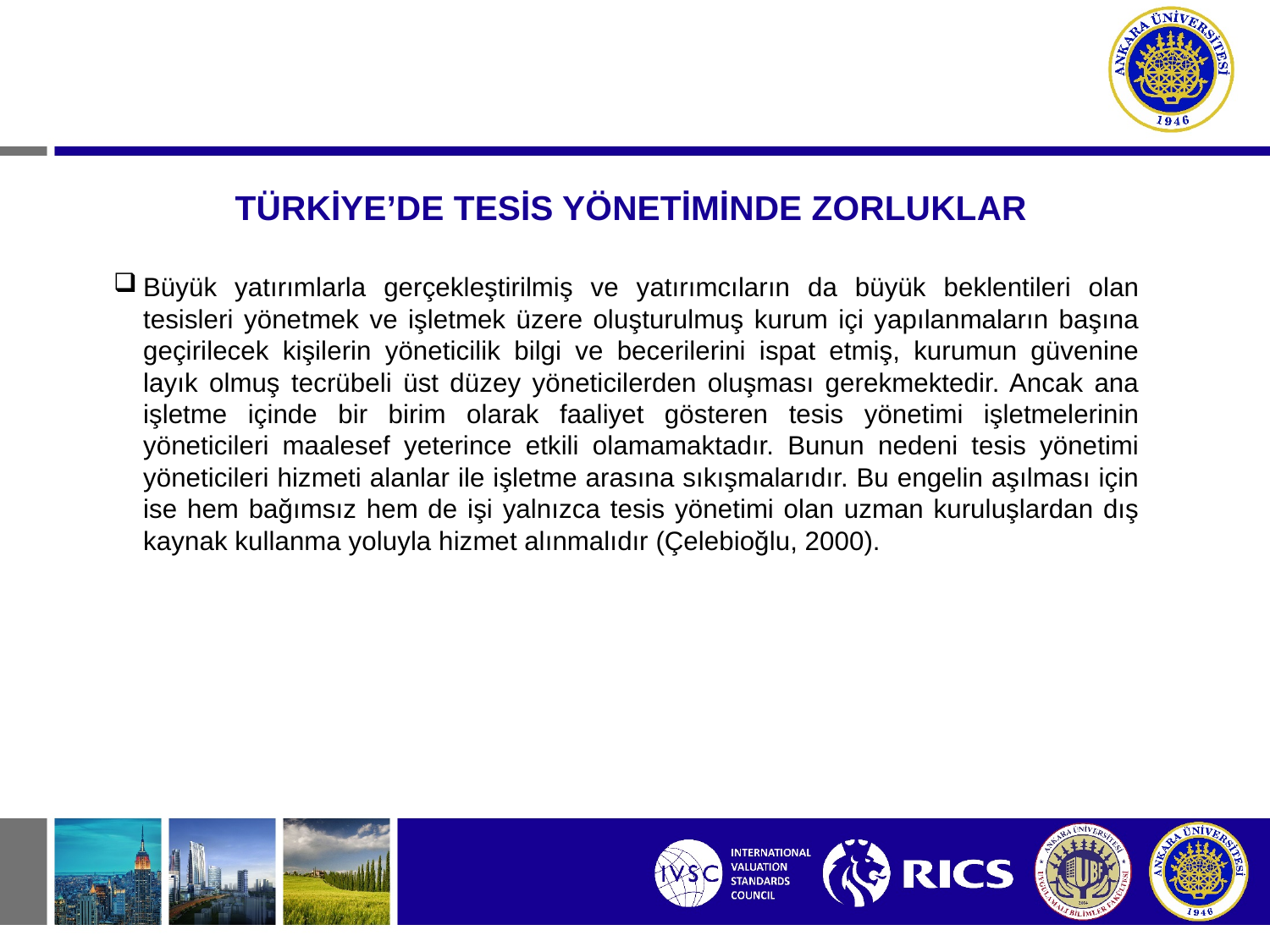

# TÜRKİYE’DE TESİS YÖNETİMİNDE ZORLUKLAR
Büyük yatırımlarla gerçekleştirilmiş ve yatırımcıların da büyük beklentileri olan tesisleri yönetmek ve işletmek üzere oluşturulmuş kurum içi yapılanmaların başına geçirilecek kişilerin yöneticilik bilgi ve becerilerini ispat etmiş, kurumun güvenine layık olmuş tecrübeli üst düzey yöneticilerden oluşması gerekmektedir. Ancak ana işletme içinde bir birim olarak faaliyet gösteren tesis yönetimi işletmelerinin yöneticileri maalesef yeterince etkili olamamaktadır. Bunun nedeni tesis yönetimi yöneticileri hizmeti alanlar ile işletme arasına sıkışmalarıdır. Bu engelin aşılması için ise hem bağımsız hem de işi yalnızca tesis yönetimi olan uzman kuruluşlardan dış kaynak kullanma yoluyla hizmet alınmalıdır (Çelebioğlu, 2000).